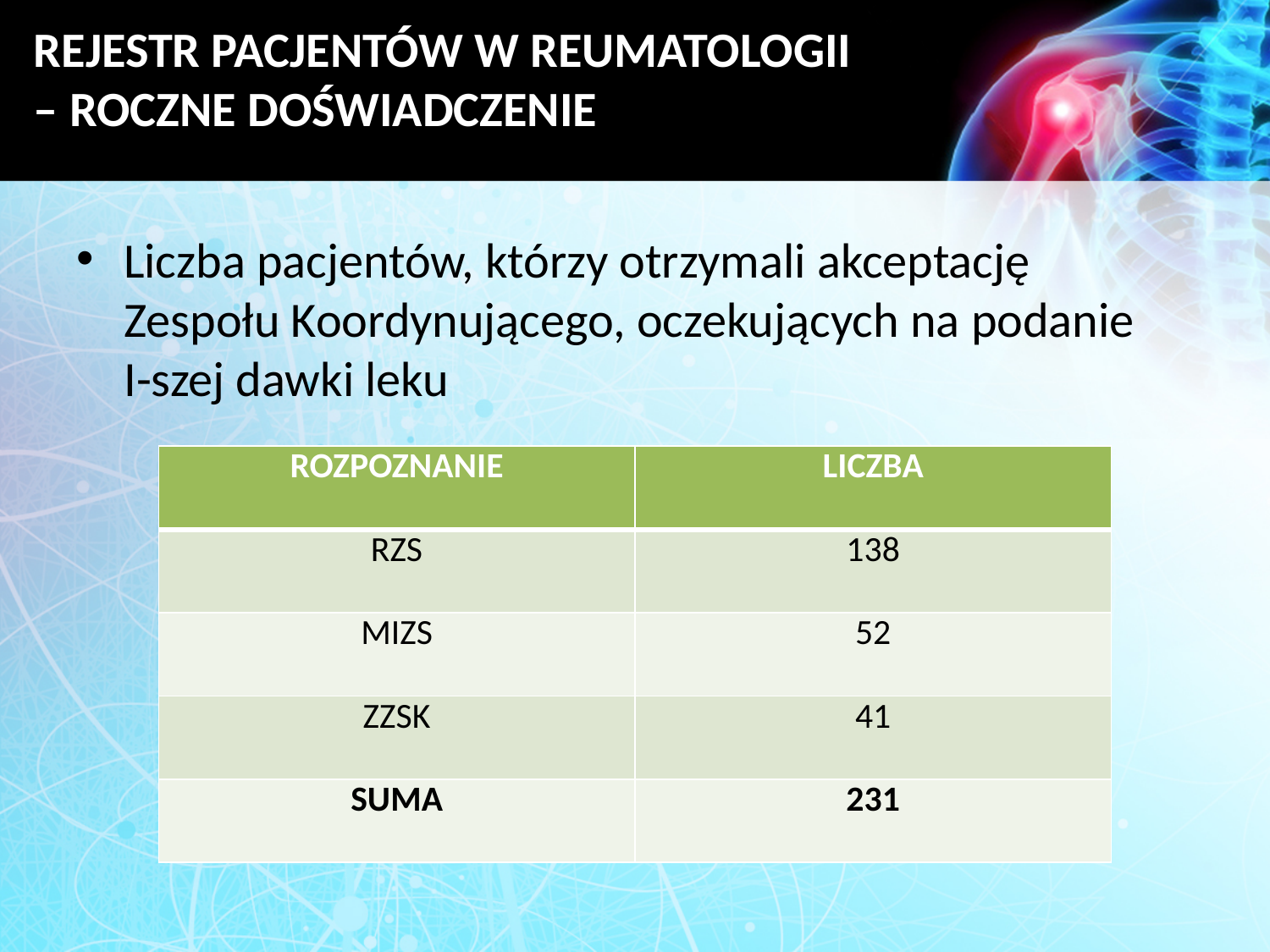

# REJESTR PACJENTÓW W REUMATOLOGII – ROCZNE DOŚWIADCZENIE
Liczba pacjentów, którzy otrzymali akceptację Zespołu Koordynującego, oczekujących na podanie
I-szej dawki leku

| ROZPOZNANIE | LICZBA |
| --- | --- |
| RZS | 138 |
| MIZS | 52 |
| ZZSK | 41 |
| SUMA | 231 |